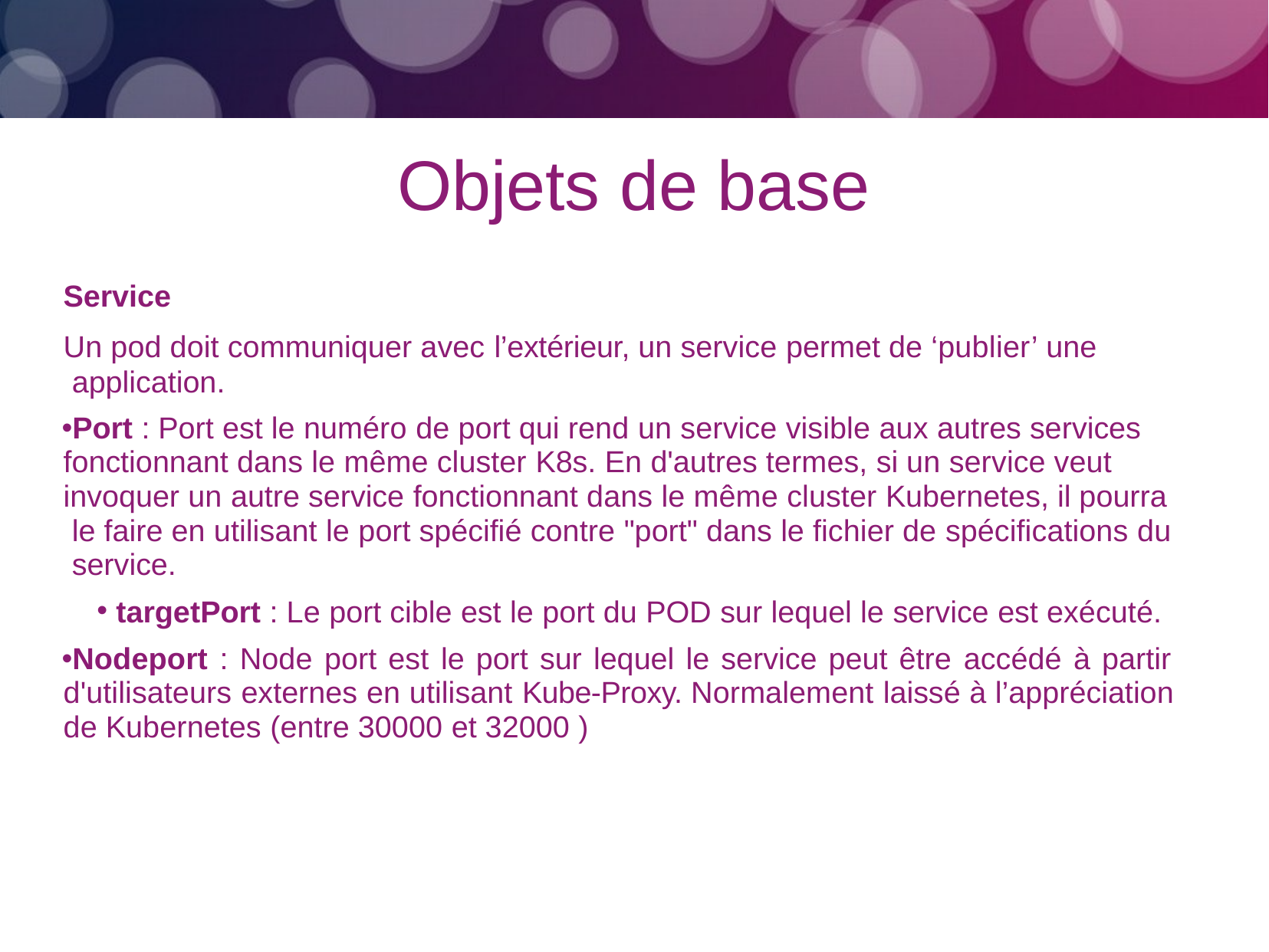

# Objets de base
Service
Un pod doit communiquer avec l’extérieur, un service permet de ‘publier’ une  application.
Port : Port est le numéro de port qui rend un service visible aux autres services  fonctionnant dans le même cluster K8s. En d'autres termes, si un service veut  invoquer un autre service fonctionnant dans le même cluster Kubernetes, il pourra  le faire en utilisant le port spécifié contre "port" dans le fichier de spécifications du  service.
targetPort : Le port cible est le port du POD sur lequel le service est exécuté.
Nodeport : Node port est le port sur lequel le service peut être accédé à partir  d'utilisateurs externes en utilisant Kube-Proxy. Normalement laissé à l’appréciation  de Kubernetes (entre 30000 et 32000 )